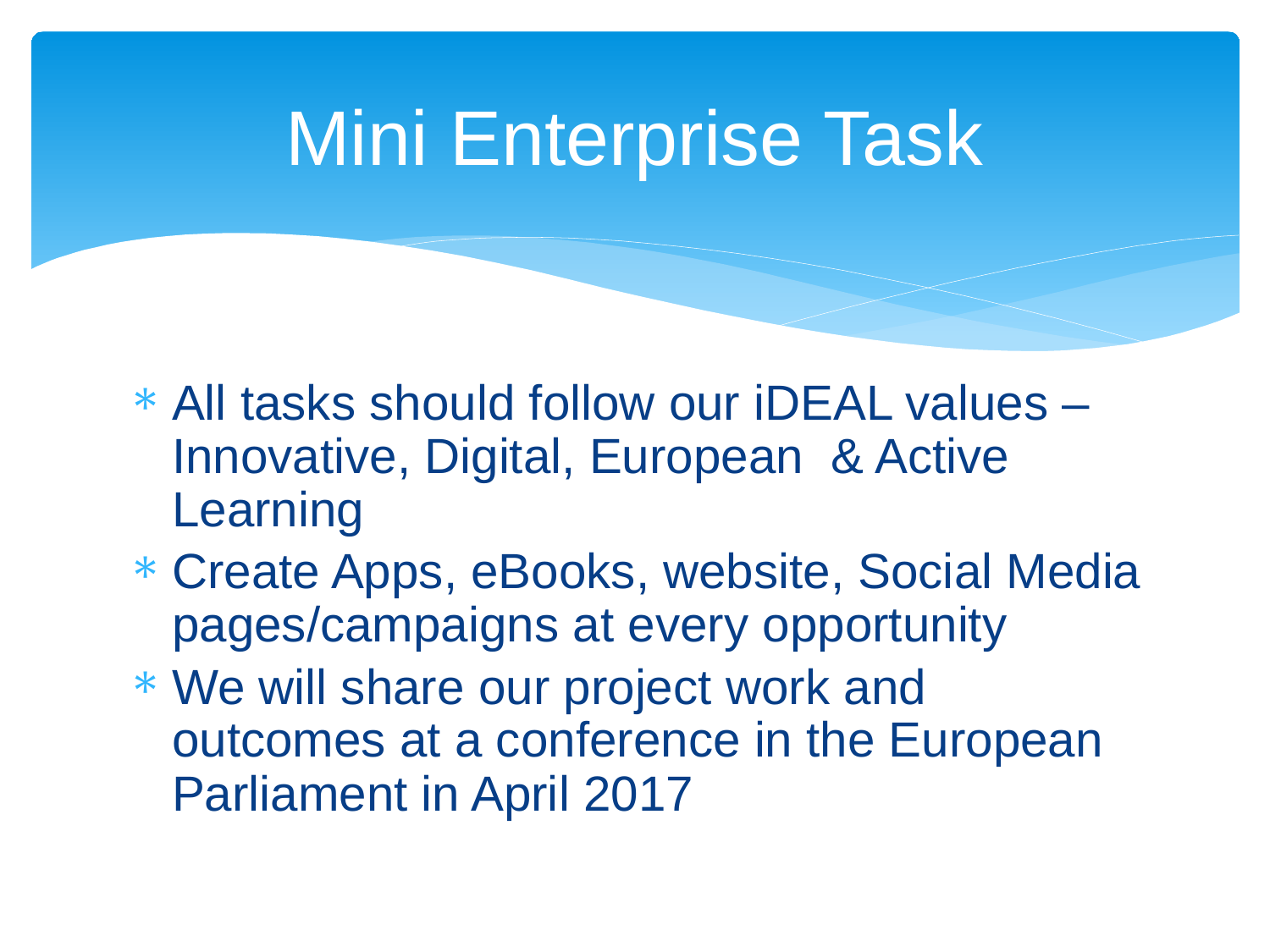

# Mini Enterprise Task
All tasks should follow our iDEAL values – Innovative, Digital, European  & Active Learning
Create Apps, eBooks, website, Social Media pages/campaigns at every opportunity
We will share our project work and outcomes at a conference in the European Parliament in April 2017